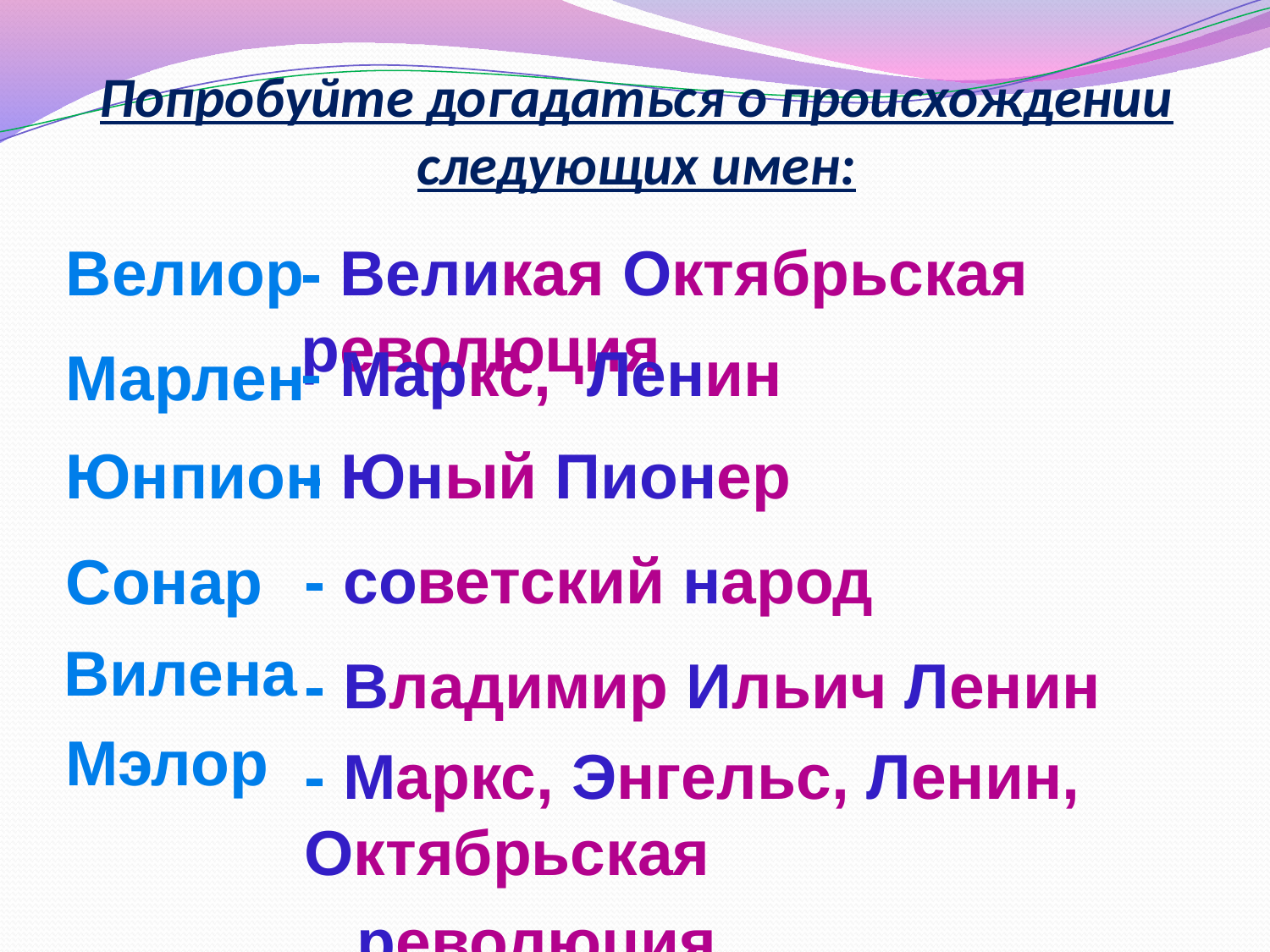

# Попробуйте догадаться о происхождении следующих имен:
Велиор
- Великая Октябрьская революция
- Маркс,  Ленин
Марлен
Юнпион
- Юный Пионер
- советский народ
Сонар
Вилена
- Владимир Ильич Ленин
Мэлор
- Маркс, Энгельс, Ленин, Октябрьская
   революция